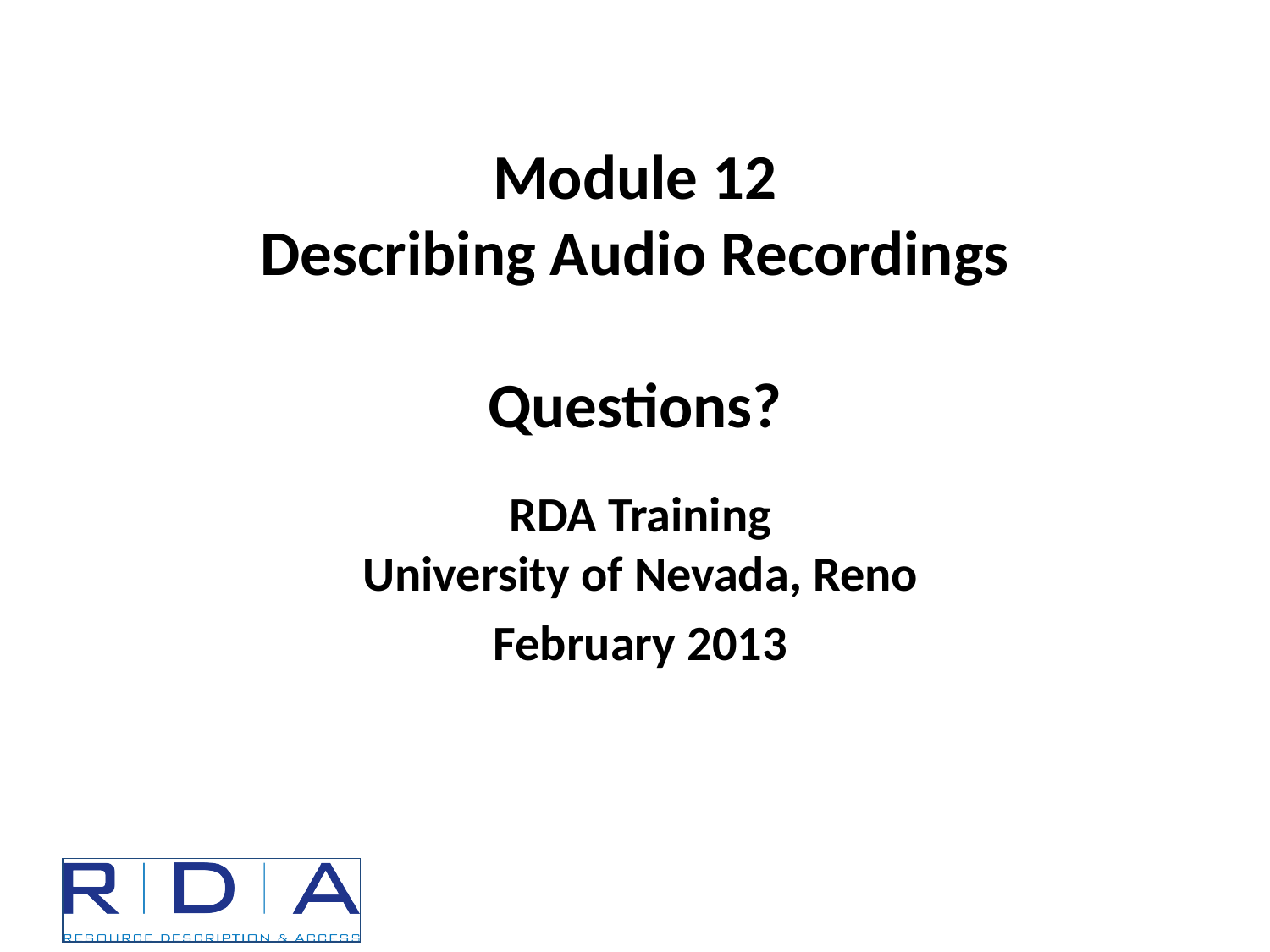

# Module 12 Describing Audio Recordings Questions?
RDA Training
University of Nevada, Reno
February 2013